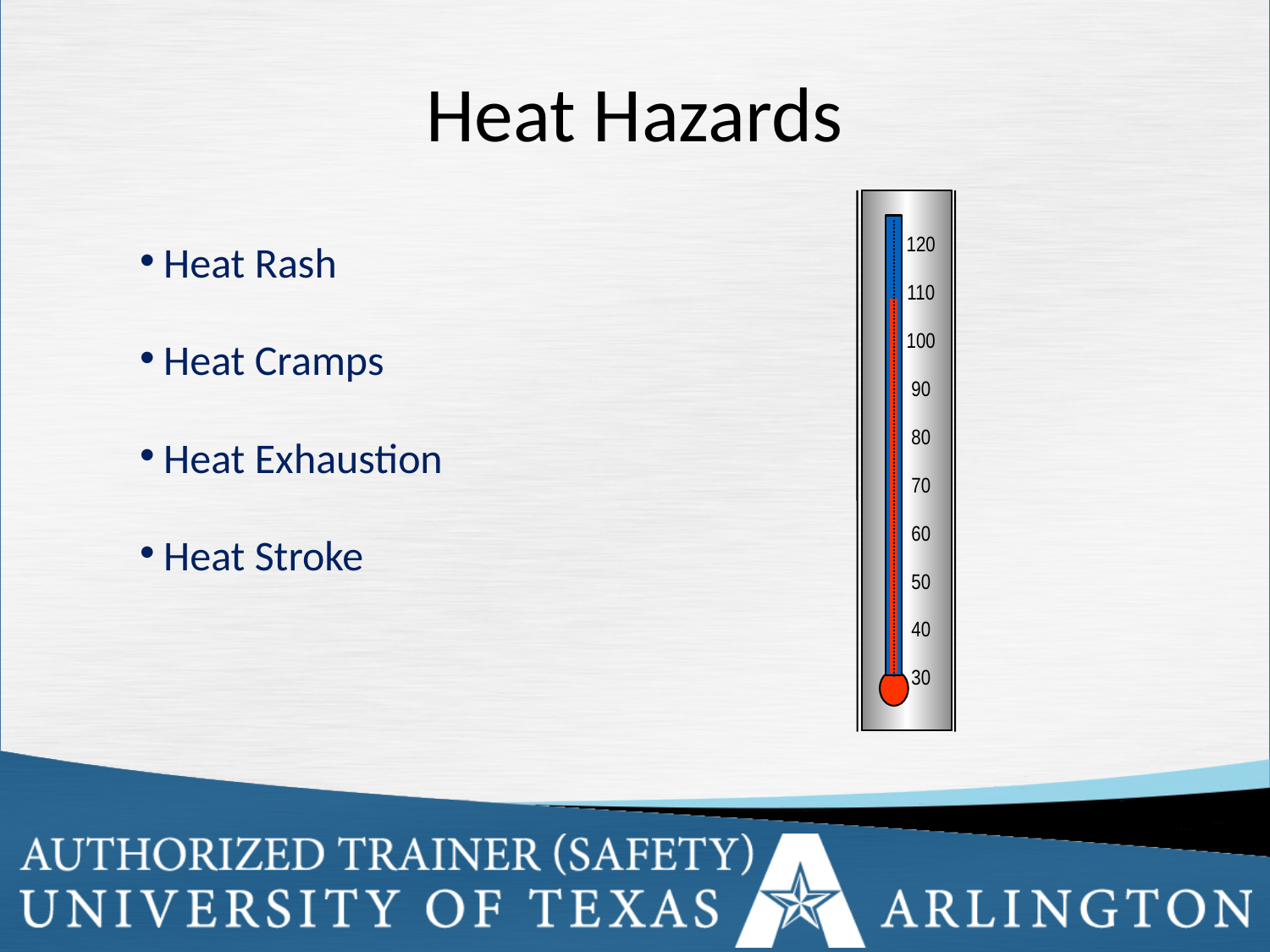

# Heat Hazards

120
110
100
90
80
70
60
50
40
30

Heat Rash

Heat Cramps

Heat Exhaustion

Heat Stroke